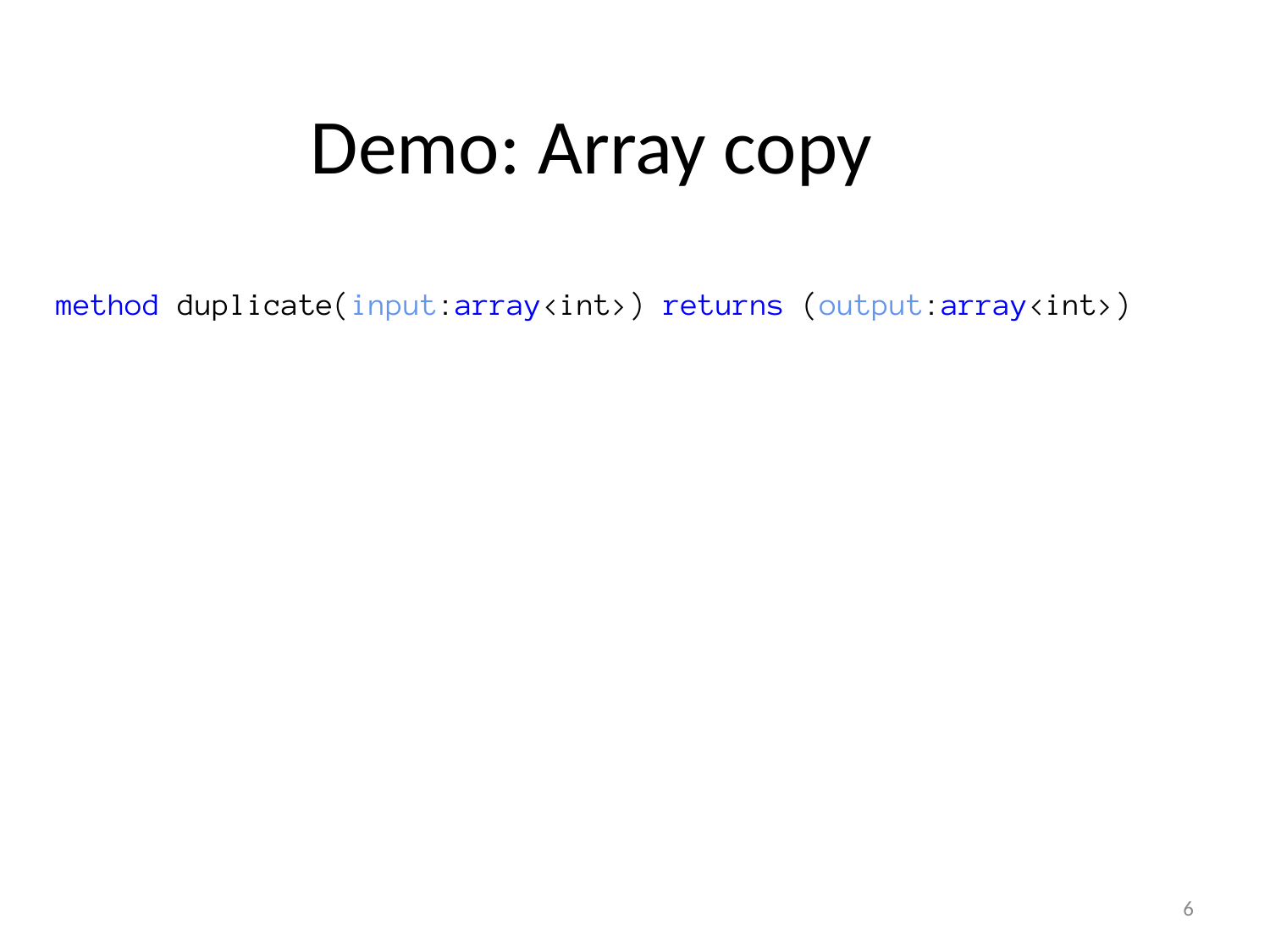

# Demo: Array copy
method duplicate(input:array<int>) returns (output:array<int>)
6